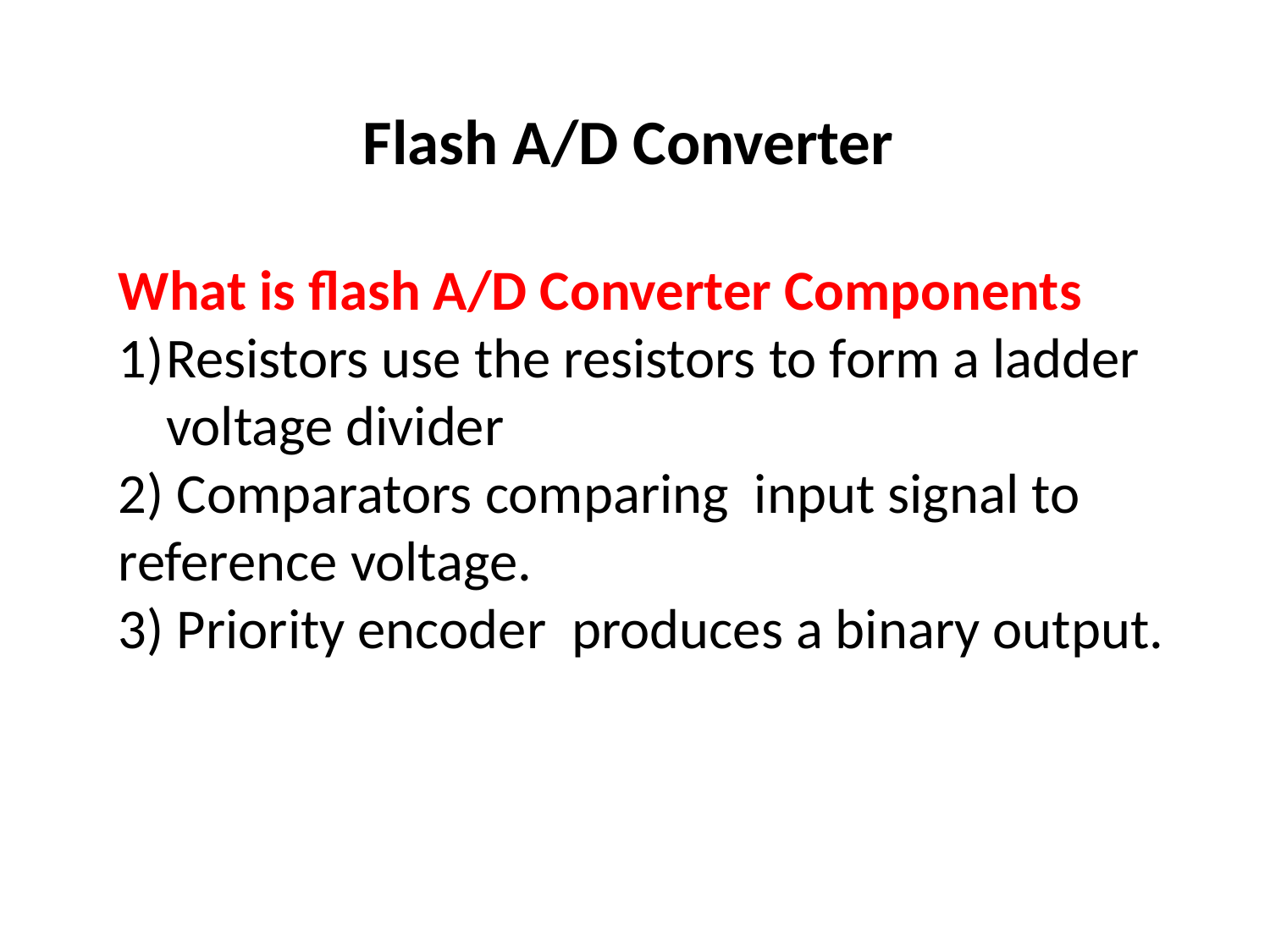

Flash A/D Converter

What is flash A/D Converter Components
Resistors use the resistors to form a ladder voltage divider
2) Comparators comparing  input signal to  reference voltage.
3) Priority encoder  produces a binary output.